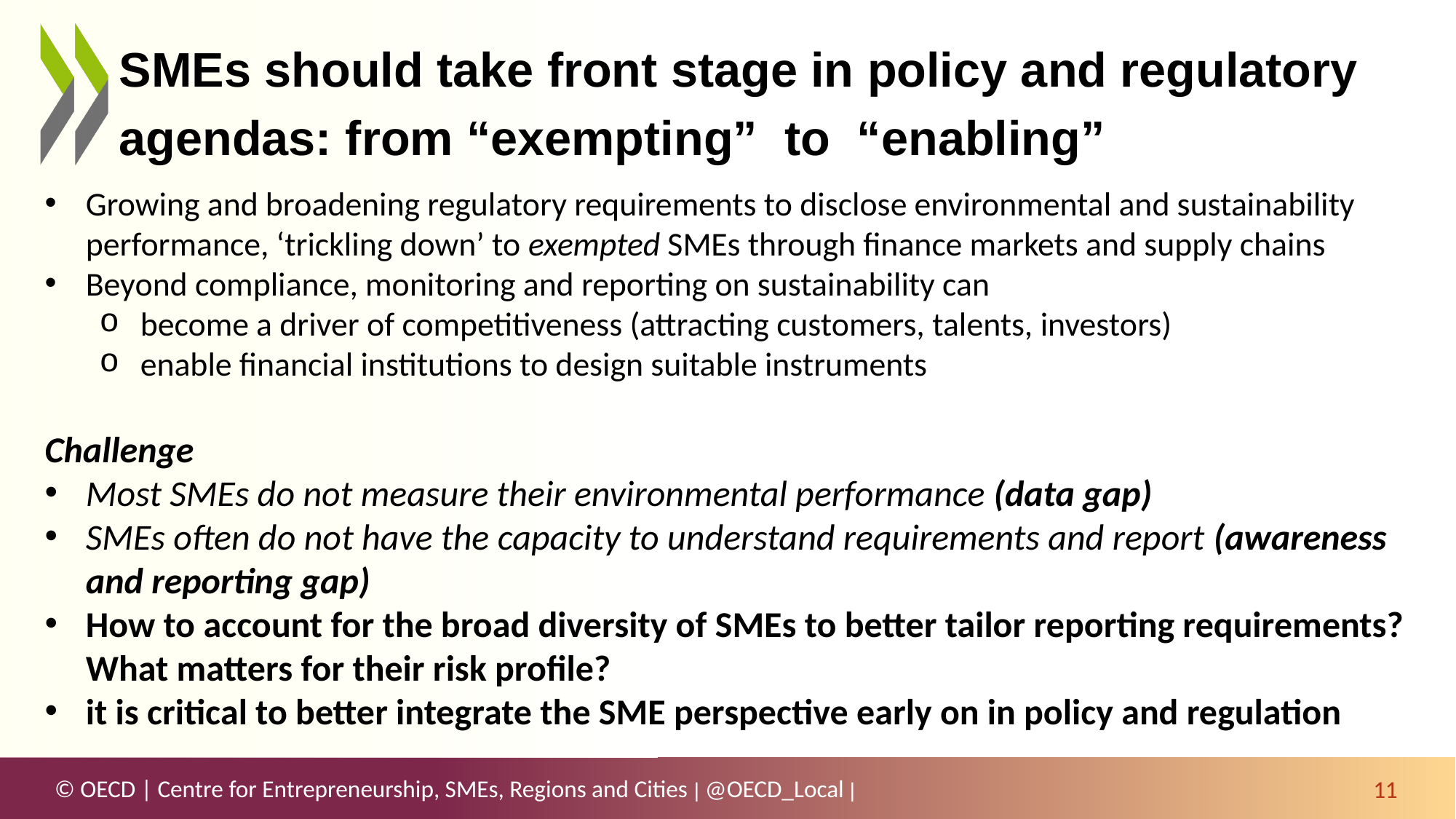

# SMEs should take front stage in policy and regulatory agendas: from “exempting”  to  “enabling”
Growing and broadening regulatory requirements to disclose environmental and sustainability performance, ‘trickling down’ to exempted SMEs through finance markets and supply chains
Beyond compliance, monitoring and reporting on sustainability can
become a driver of competitiveness (attracting customers, talents, investors)
enable financial institutions to design suitable instruments

Challenge
Most SMEs do not measure their environmental performance (data gap)
SMEs often do not have the capacity to understand requirements and report (awareness and reporting gap)
How to account for the broad diversity of SMEs to better tailor reporting requirements? What matters for their risk profile?
it is critical to better integrate the SME perspective early on in policy and regulation

11